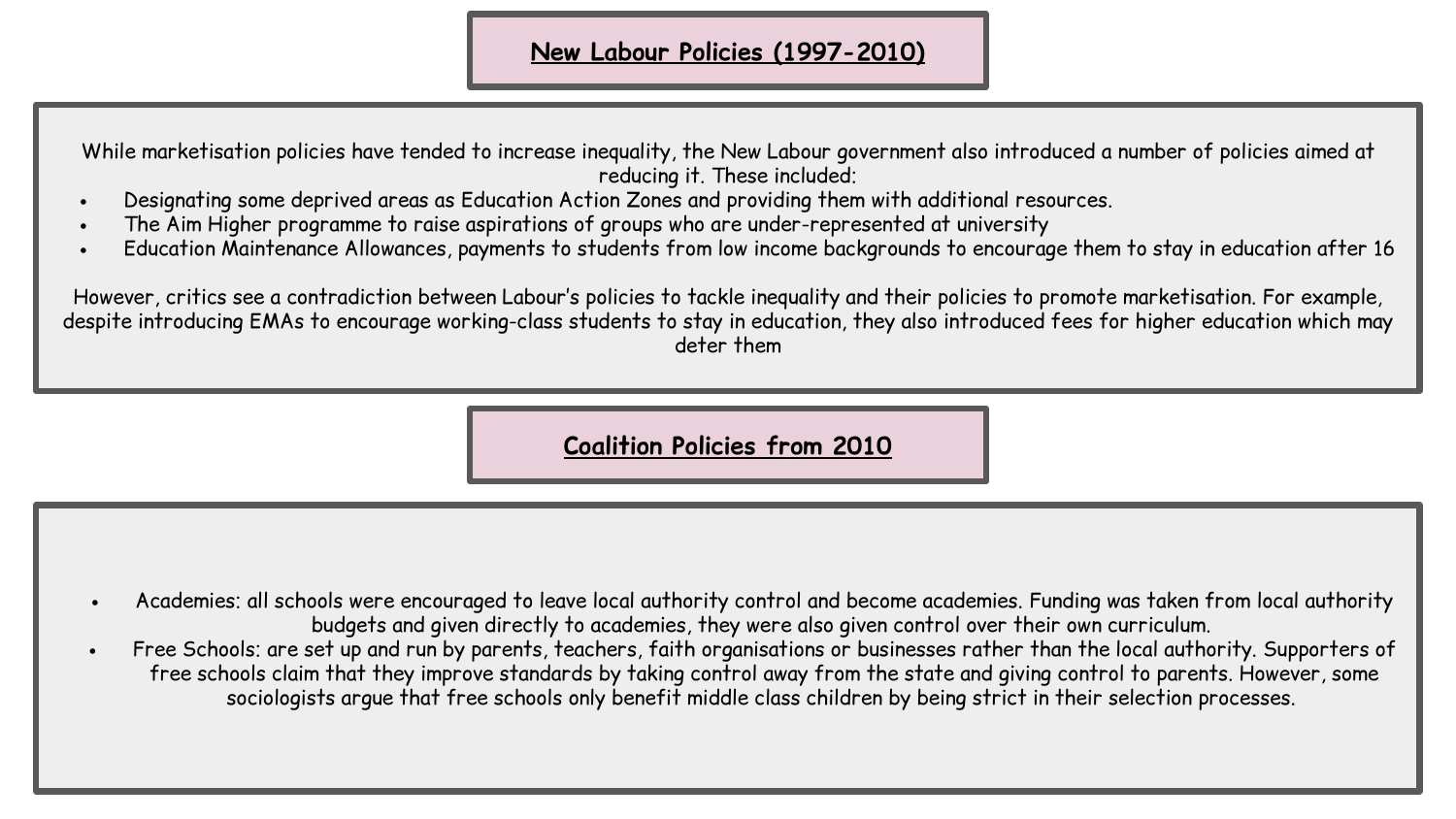

New Labour Policies (1997-2010)

While marketisation policies have tended to increase inequality, the New Labour government also introduced a number of policies aimed at reducing it. These included:
Designating some deprived areas as Education Action Zones and providing them with additional resources.
The Aim Higher programme to raise aspirations of groups who are under-represented at university
Education Maintenance Allowances, payments to students from low income backgrounds to encourage them to stay in education after 16

However, critics see a contradiction between Labour’s policies to tackle inequality and their policies to promote marketisation. For example, despite introducing EMAs to encourage working-class students to stay in education, they also introduced fees for higher education which may deter them

Coalition Policies from 2010

Academies: all schools were encouraged to leave local authority control and become academies. Funding was taken from local authority budgets and given directly to academies, they were also given control over their own curriculum.
Free Schools: are set up and run by parents, teachers, faith organisations or businesses rather than the local authority. Supporters of free schools claim that they improve standards by taking control away from the state and giving control to parents. However, some sociologists argue that free schools only benefit middle class children by being strict in their selection processes.